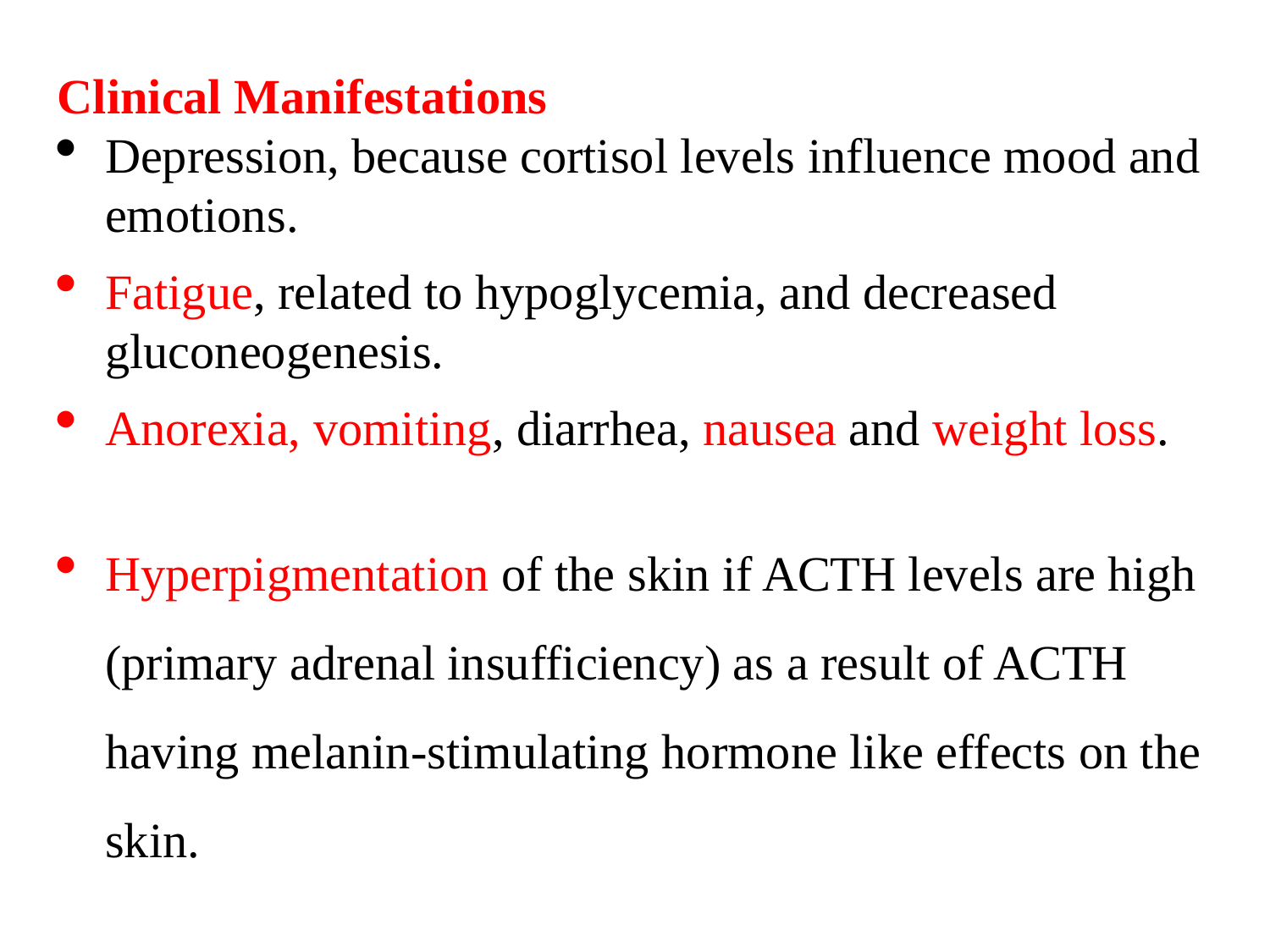

Clinical Manifestations
Depression, because cortisol levels influence mood and emotions.
Fatigue, related to hypoglycemia, and decreased gluconeogenesis.
Anorexia, vomiting, diarrhea, nausea and weight loss.
Hyperpigmentation of the skin if ACTH levels are high (primary adrenal insufficiency) as a result of ACTH having melanin-stimulating hormone like effects on the skin.